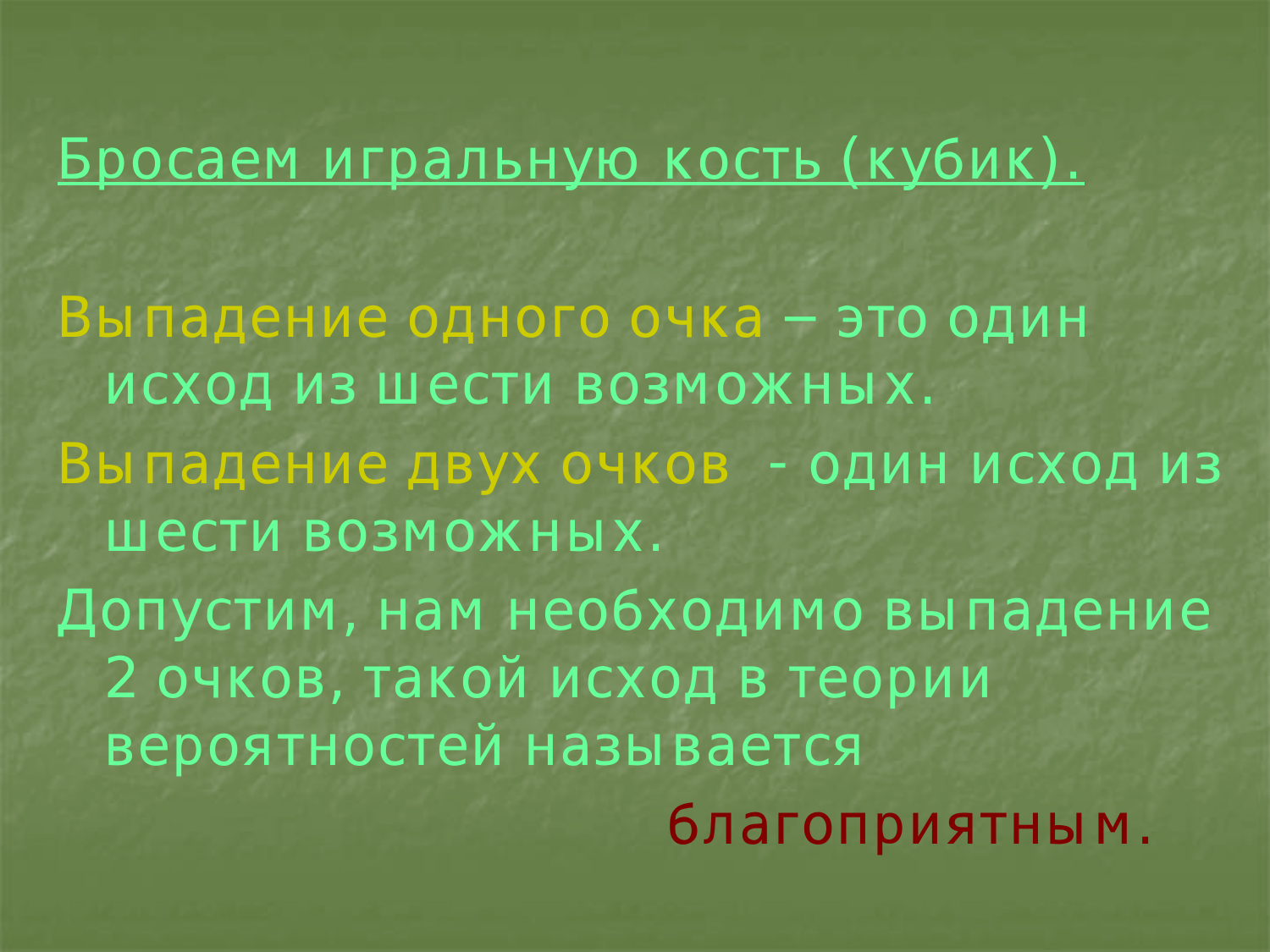

Бросаем игральную кость (кубик).

Выпадение одного очка – это один исход из шести возможных.
Выпадение двух очков  - один исход из шести возможных.
Допустим, нам необходимо выпадение 2 очков, такой исход в теории вероятностей называется
                                     благоприятным.